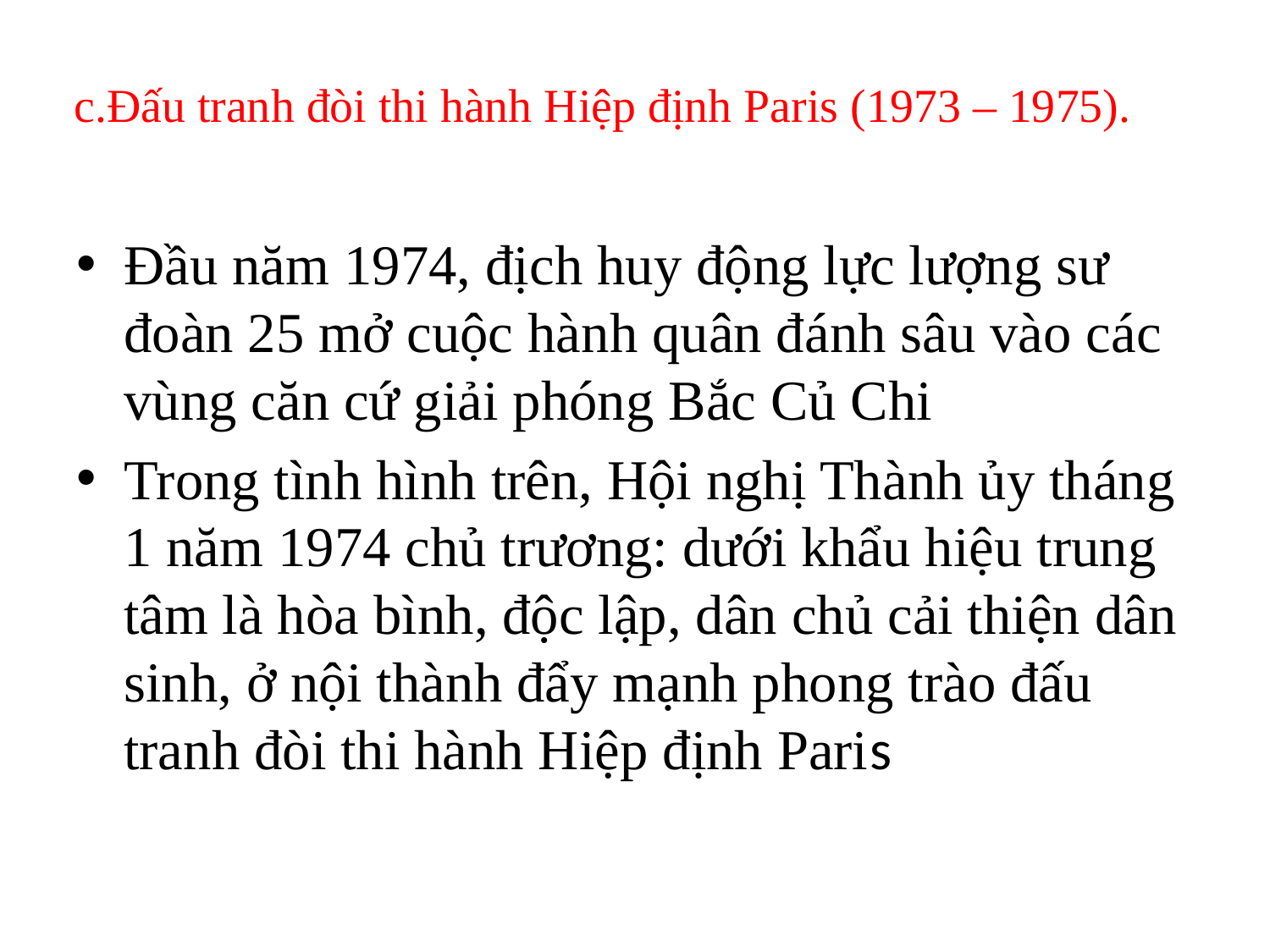

# c.Đấu tranh đòi thi hành Hiệp định Paris (1973 – 1975).
Đầu năm 1974, địch huy động lực lượng sư đoàn 25 mở cuộc hành quân đánh sâu vào các vùng căn cứ giải phóng Bắc Củ Chi
Trong tình hình trên, Hội nghị Thành ủy tháng 1 năm 1974 chủ trương: dưới khẩu hiệu trung tâm là hòa bình, độc lập, dân chủ cải thiện dân sinh, ở nội thành đẩy mạnh phong trào đấu tranh đòi thi hành Hiệp định Paris